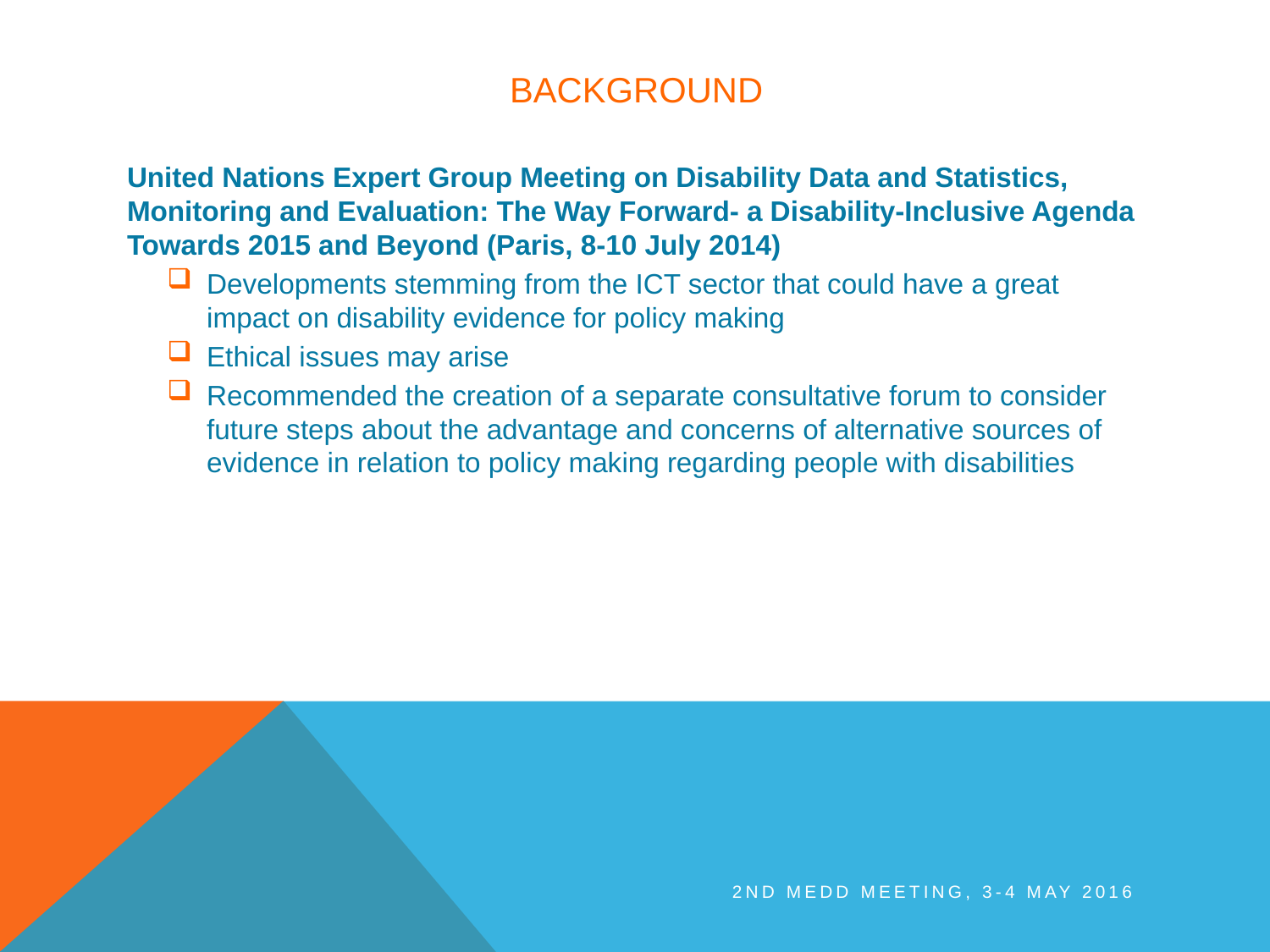

# background
United Nations Expert Group Meeting on Disability Data and Statistics, Monitoring and Evaluation: The Way Forward- a Disability-Inclusive Agenda Towards 2015 and Beyond (Paris, 8-10 July 2014)
Developments stemming from the ICT sector that could have a great impact on disability evidence for policy making
Ethical issues may arise
Recommended the creation of a separate consultative forum to consider future steps about the advantage and concerns of alternative sources of evidence in relation to policy making regarding people with disabilities
2nd MEDD Meeting, 3-4 May 2016